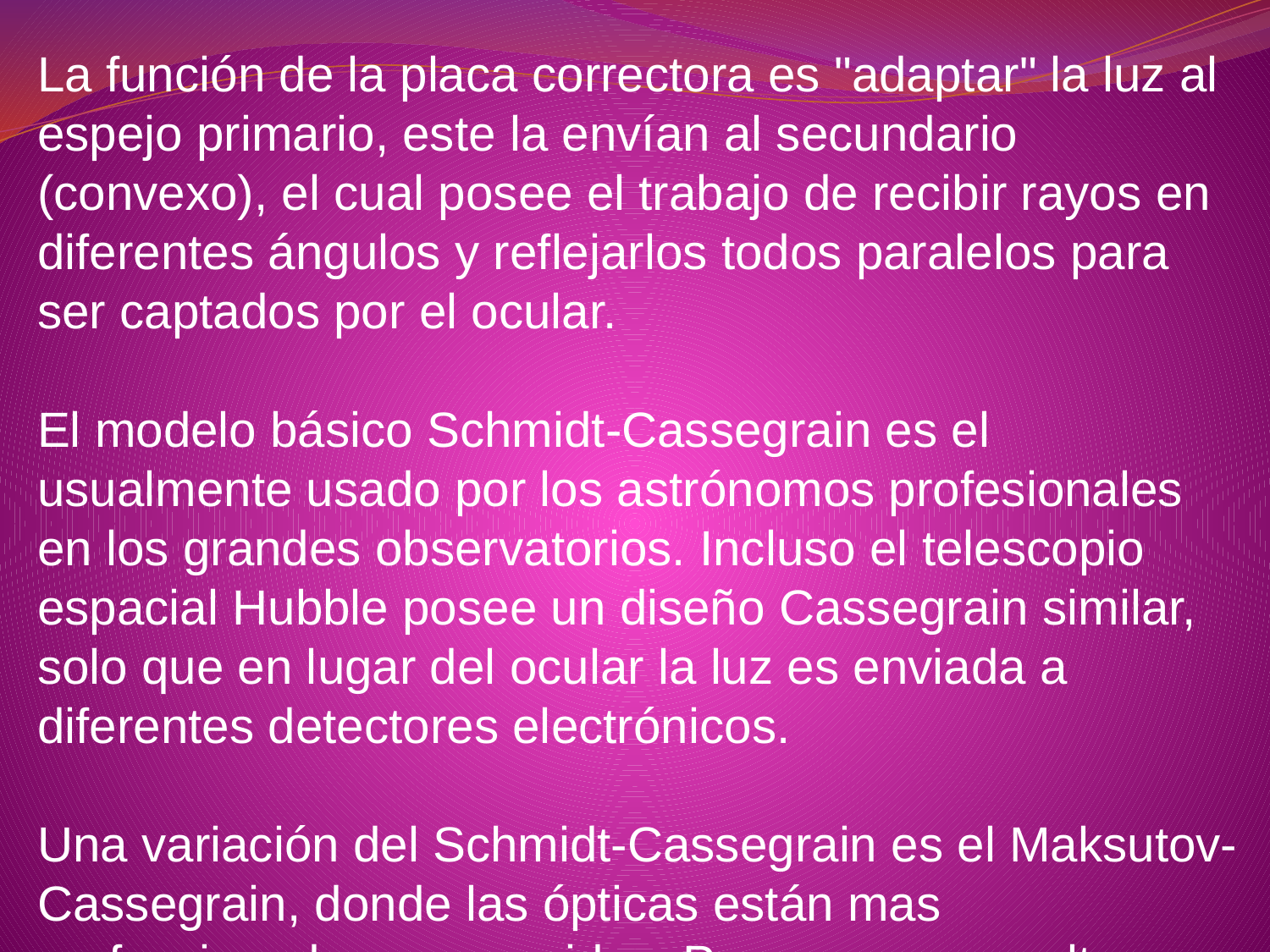

La función de la placa correctora es "adaptar" la luz al espejo primario, este la envían al secundario (convexo), el cual posee el trabajo de recibir rayos en diferentes ángulos y reflejarlos todos paralelos para ser captados por el ocular.

El modelo básico Schmidt-Cassegrain es el usualmente usado por los astrónomos profesionales en los grandes observatorios. Incluso el telescopio espacial Hubble posee un diseño Cassegrain similar, solo que en lugar del ocular la luz es enviada a diferentes detectores electrónicos.

Una variación del Schmidt-Cassegrain es el Maksutov-Cassegrain, donde las ópticas están mas perfeccionadas y corregidas. Posee una muy alta calidad de imagen, pero se vuelven muy costosos en aperturas grandes.